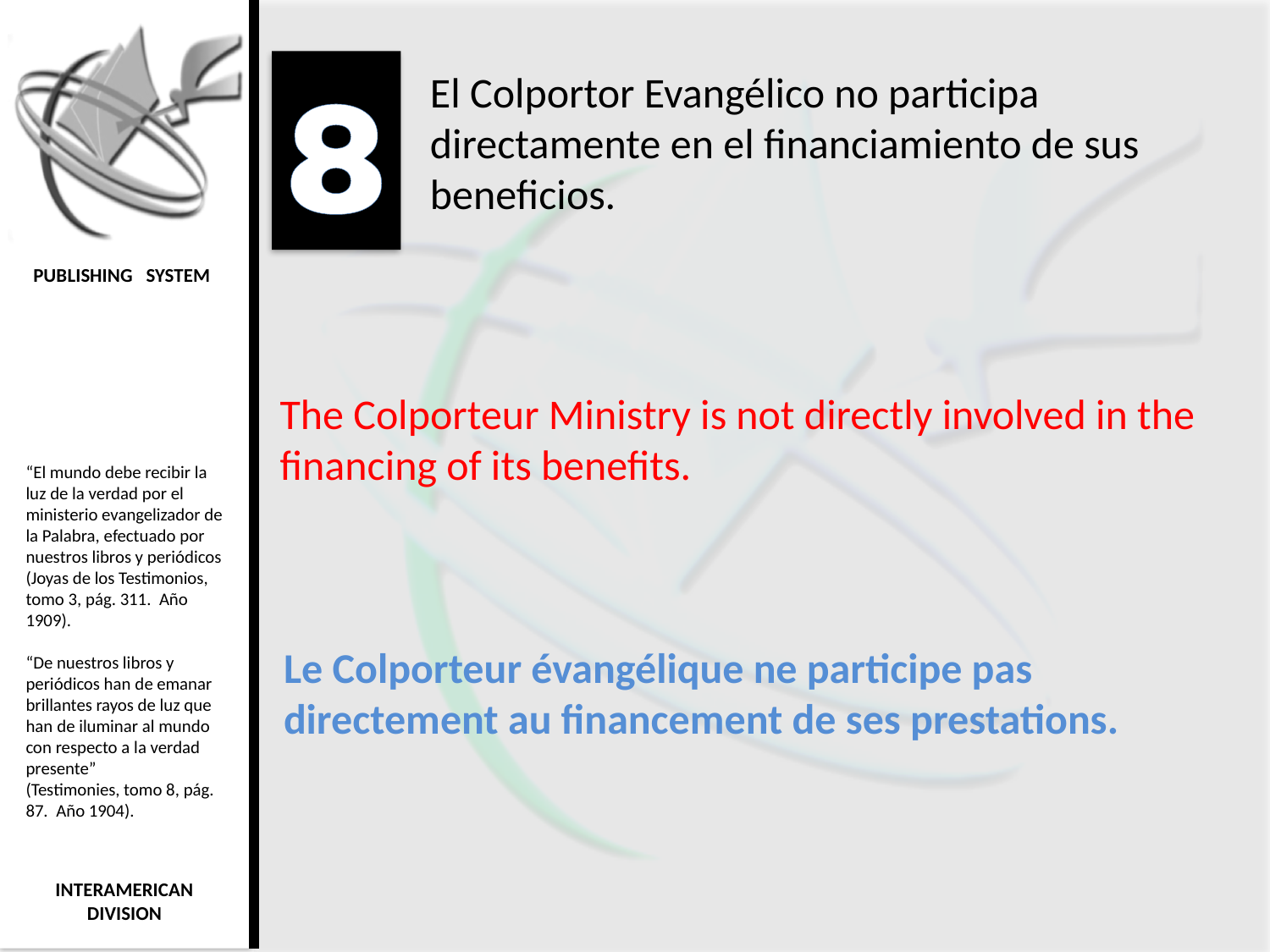

8
El Colportor Evangélico no participa directamente en el financiamiento de sus beneficios.
The Colporteur Ministry is not directly involved in the financing of its benefits.
Le Colporteur évangélique ne participe pas directement au financement de ses prestations.